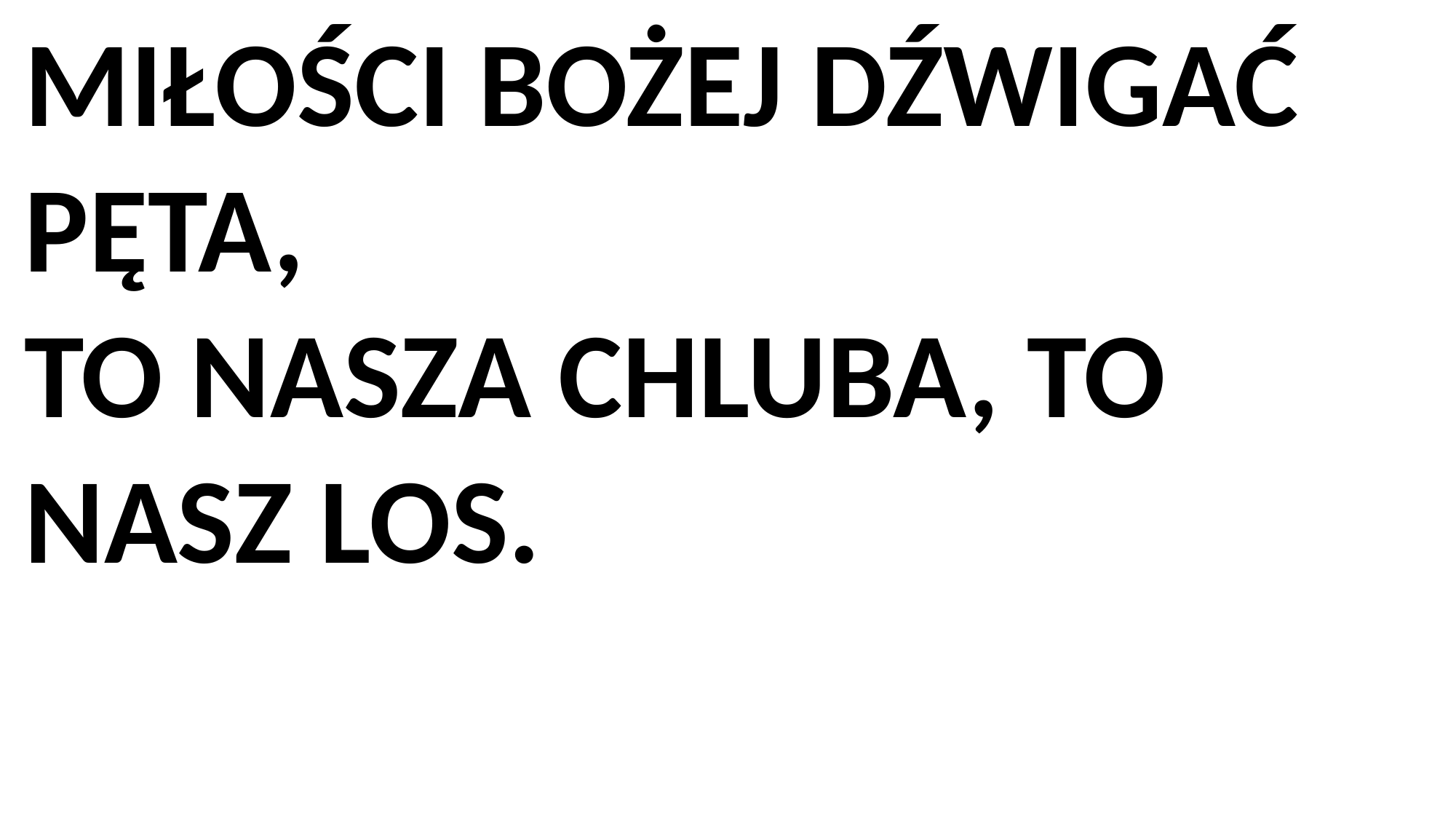

MIŁOŚCI BOŻEJ DŹWIGAĆ PĘTA,
TO NASZA CHLUBA, TO NASZ LOS.